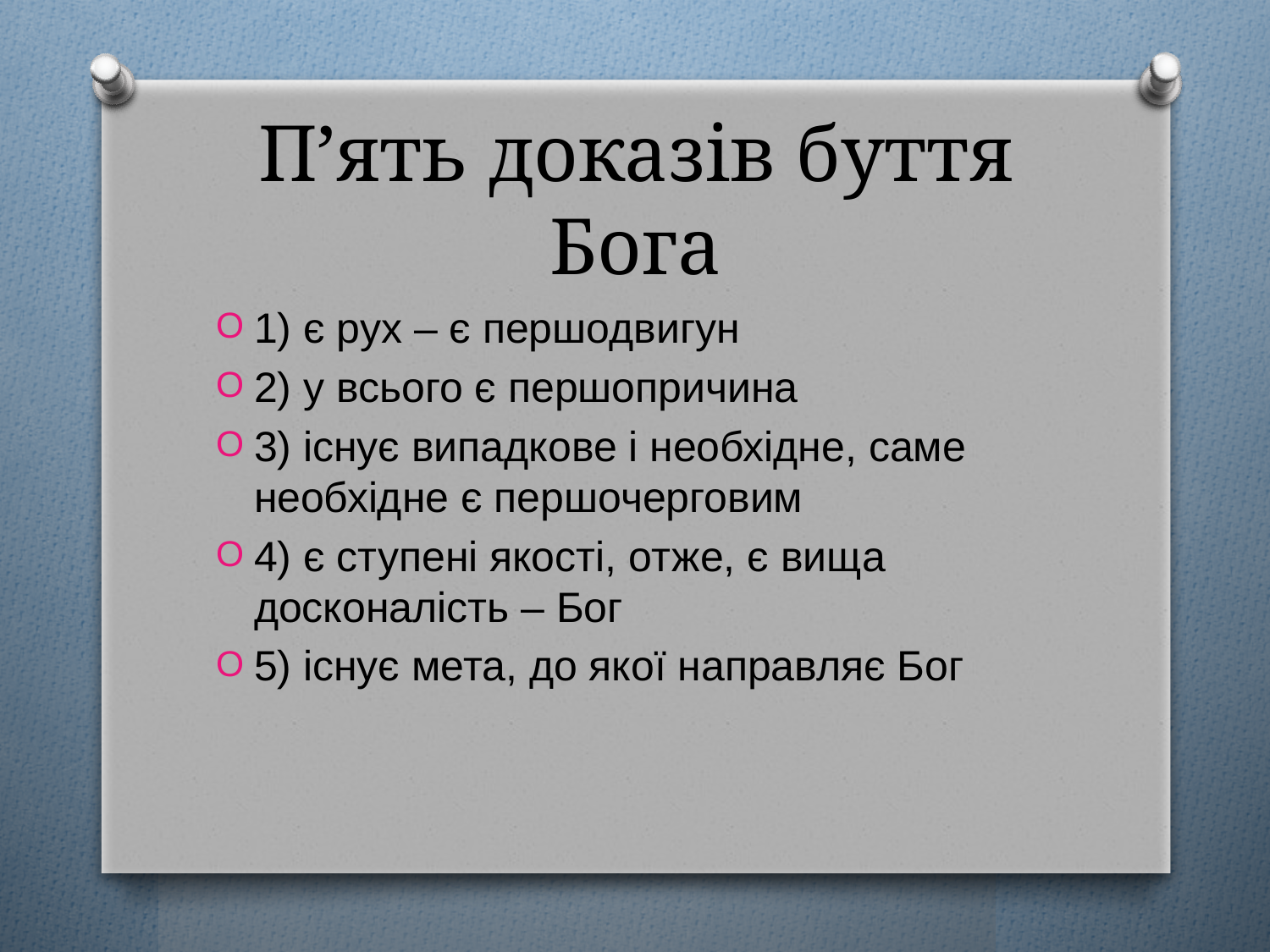

# П’ять доказів буття Бога
1) є рух – є першодвигун
2) у всього є першопричина
3) існує випадкове і необхідне, саме необхідне є першочерговим
4) є ступені якості, отже, є вища досконалість – Бог
5) існує мета, до якої направляє Бог